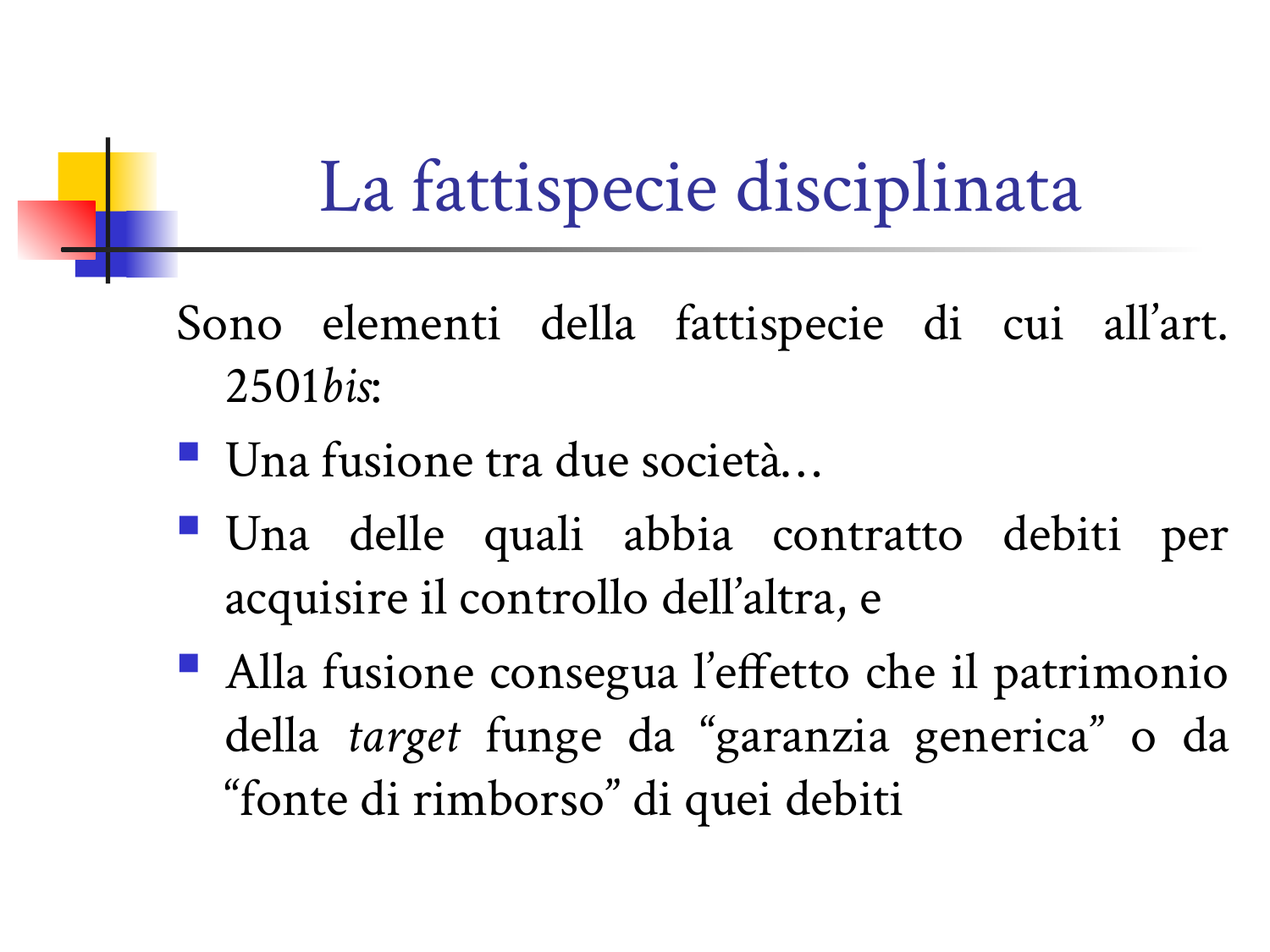

# La fattispecie disciplinata
Sono elementi della fattispecie di cui all’art. 2501bis:
Una fusione tra due società…
Una delle quali abbia contratto debiti per acquisire il controllo dell’altra, e
Alla fusione consegua l’effetto che il patrimonio della target funge da “garanzia generica” o da “fonte di rimborso” di quei debiti